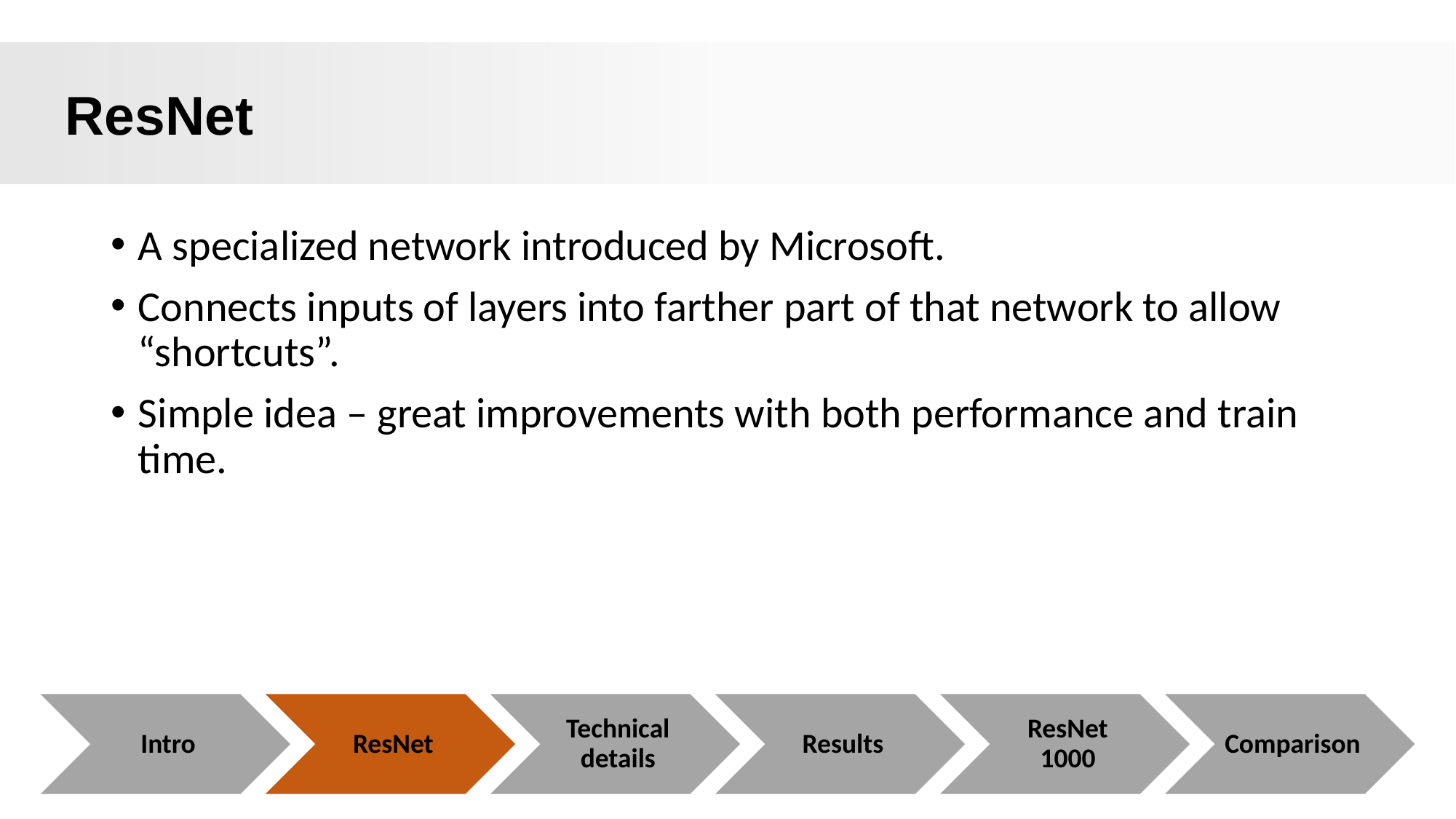

ResNet
A specialized network introduced by Microsoft.
Connects inputs of layers into farther part of that network to allow “shortcuts”.
Simple idea – great improvements with both performance and train time.
Intro
ResNet
Technical details
Results
ResNet 1000
Comparison